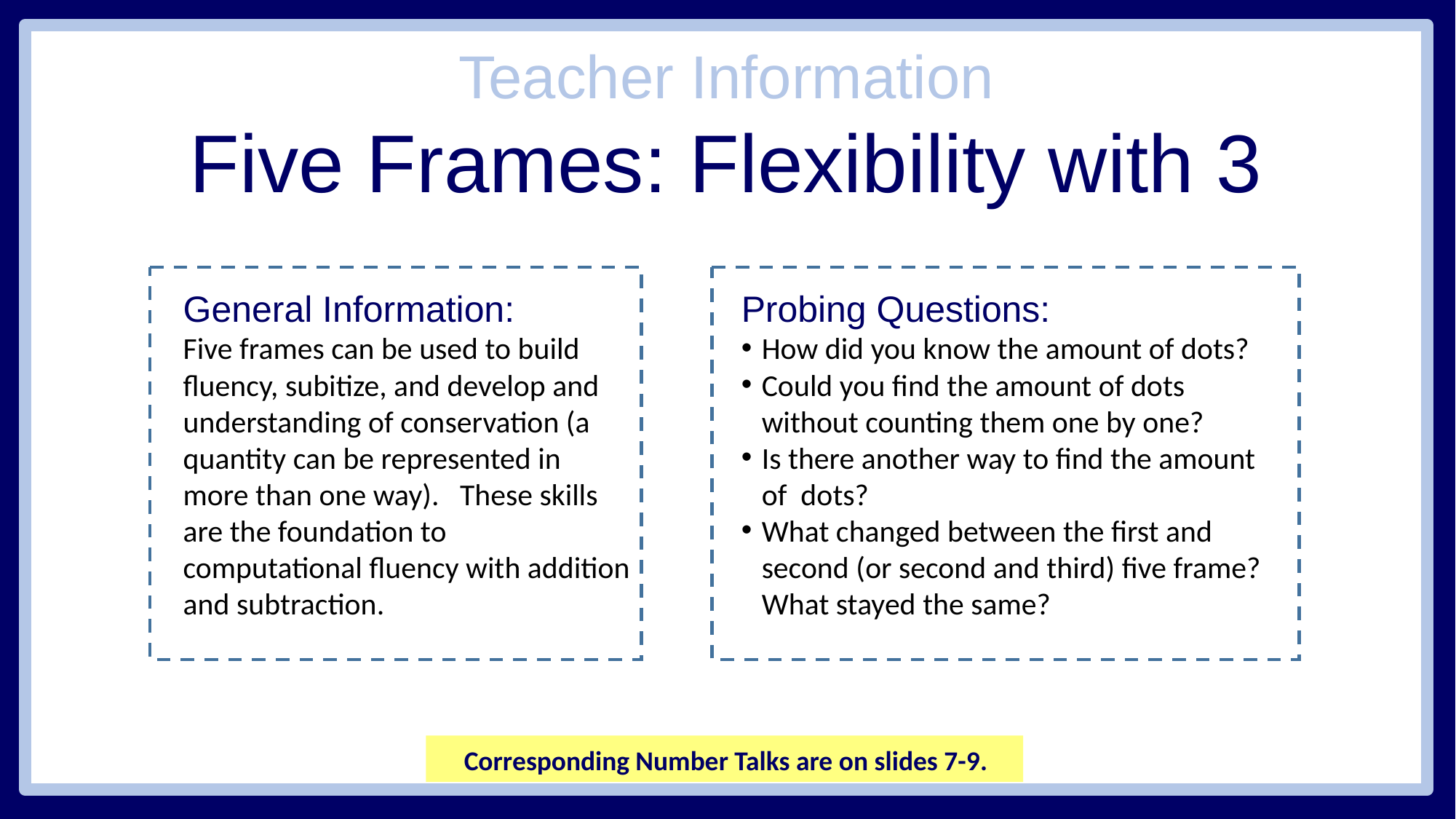

Teacher Information
Five Frames: Flexibility with 3

Corresponding Number Talks are on slides 7-9.

General Information:
Five frames can be used to build fluency, subitize, and develop and understanding of conservation (a quantity can be represented in more than one way).   These skills are the foundation to computational fluency with addition and subtraction.
Probing Questions:
How did you know the amount of dots?
Could you find the amount of dots without counting them one by one?
Is there another way to find the amount of  dots?
What changed between the first and second (or second and third) five frame?  What stayed the same?